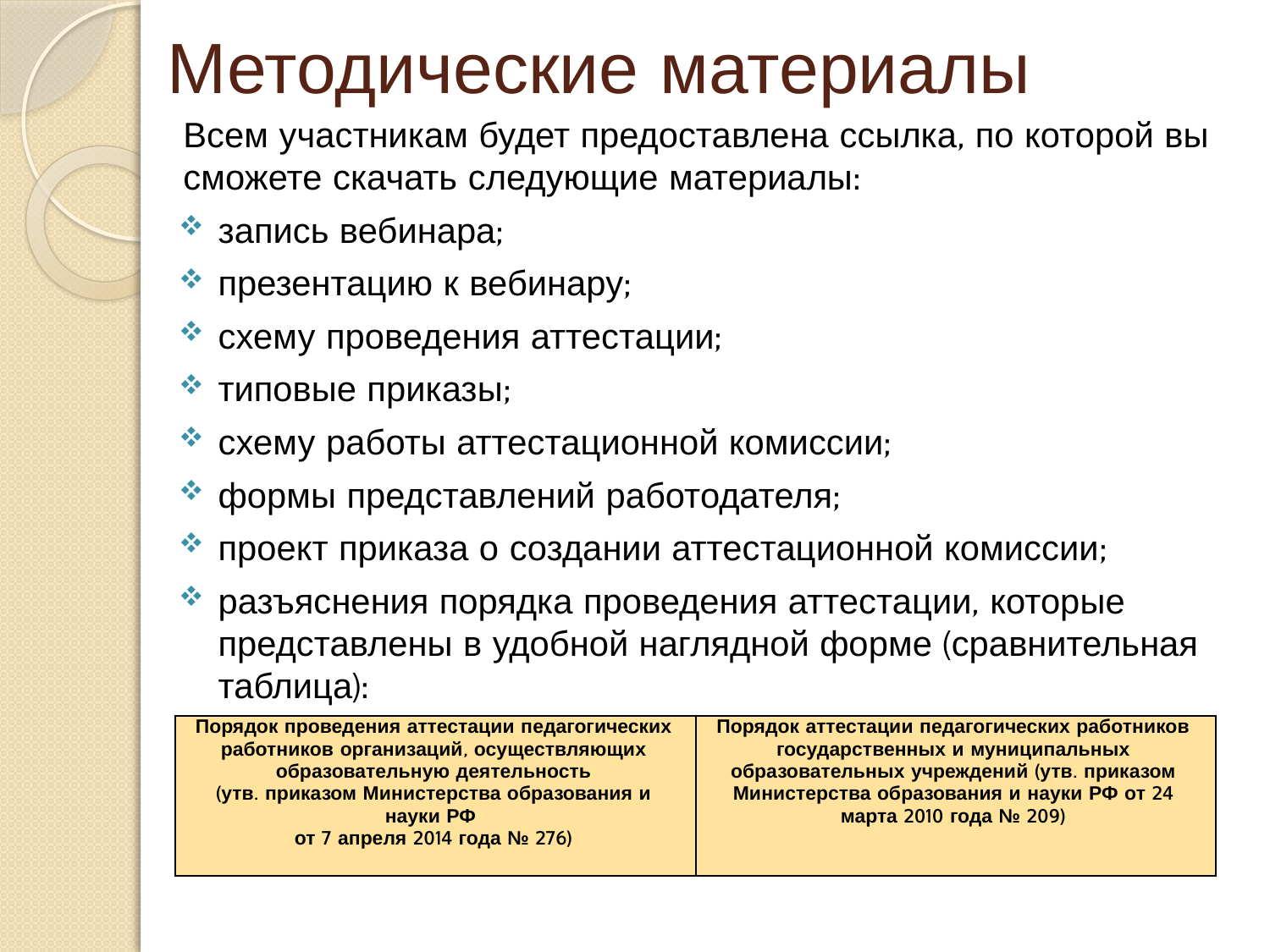

# Методические материалы
Всем участникам будет предоставлена ссылка, по которой вы сможете скачать следующие материалы:
запись вебинара;
презентацию к вебинару;
схему проведения аттестации;
типовые приказы;
схему работы аттестационной комиссии;
формы представлений работодателя;
проект приказа о создании аттестационной комиссии;
разъяснения порядка проведения аттестации, которые представлены в удобной наглядной форме (сравнительная таблица):

| Порядок проведения аттестации педагогических работников организаций, осуществляющих образовательную деятельность (утв. приказом Министерства образования и науки РФ  от 7 апреля 2014 года № 276) | Порядок аттестации педагогических работников государственных и муниципальных образовательных учреждений (утв. приказом Министерства образования и науки РФ от 24 марта 2010 года № 209) |
| --- | --- |